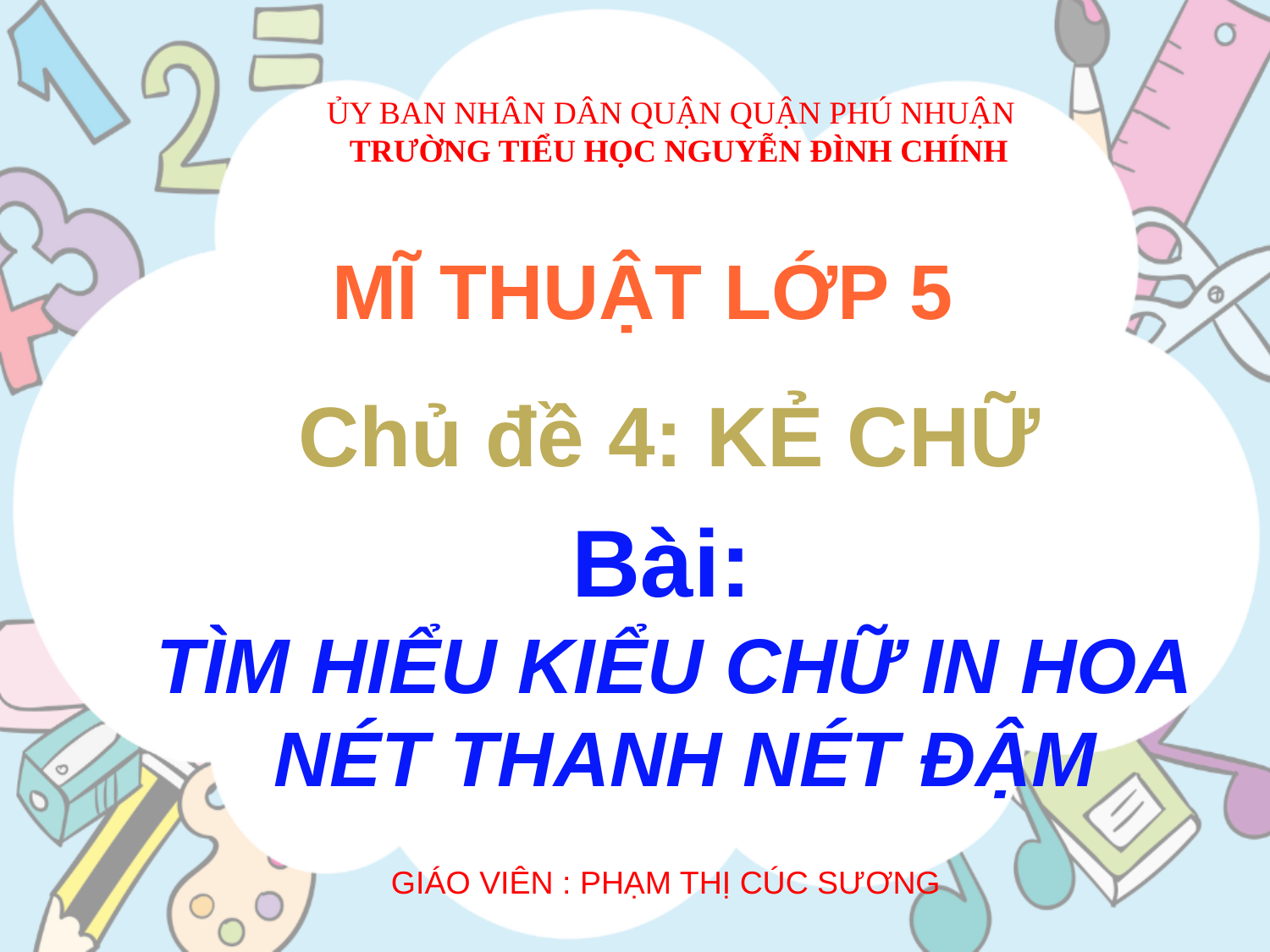

ỦY BAN NHÂN DÂN QUẬN QUẬN PHÚ NHUẬN
  TRƯỜNG TIỂU HỌC NGUYỄN ĐÌNH CHÍNH
MĨ THUẬT LỚP 5
Chủ đề 4: KẺ CHỮ
Bài:
TÌM HIỂU KIỂU CHỮ IN HOA
 NÉT THANH NÉT ĐẬM
GIÁO VIÊN : PHẠM THỊ CÚC SƯƠNG